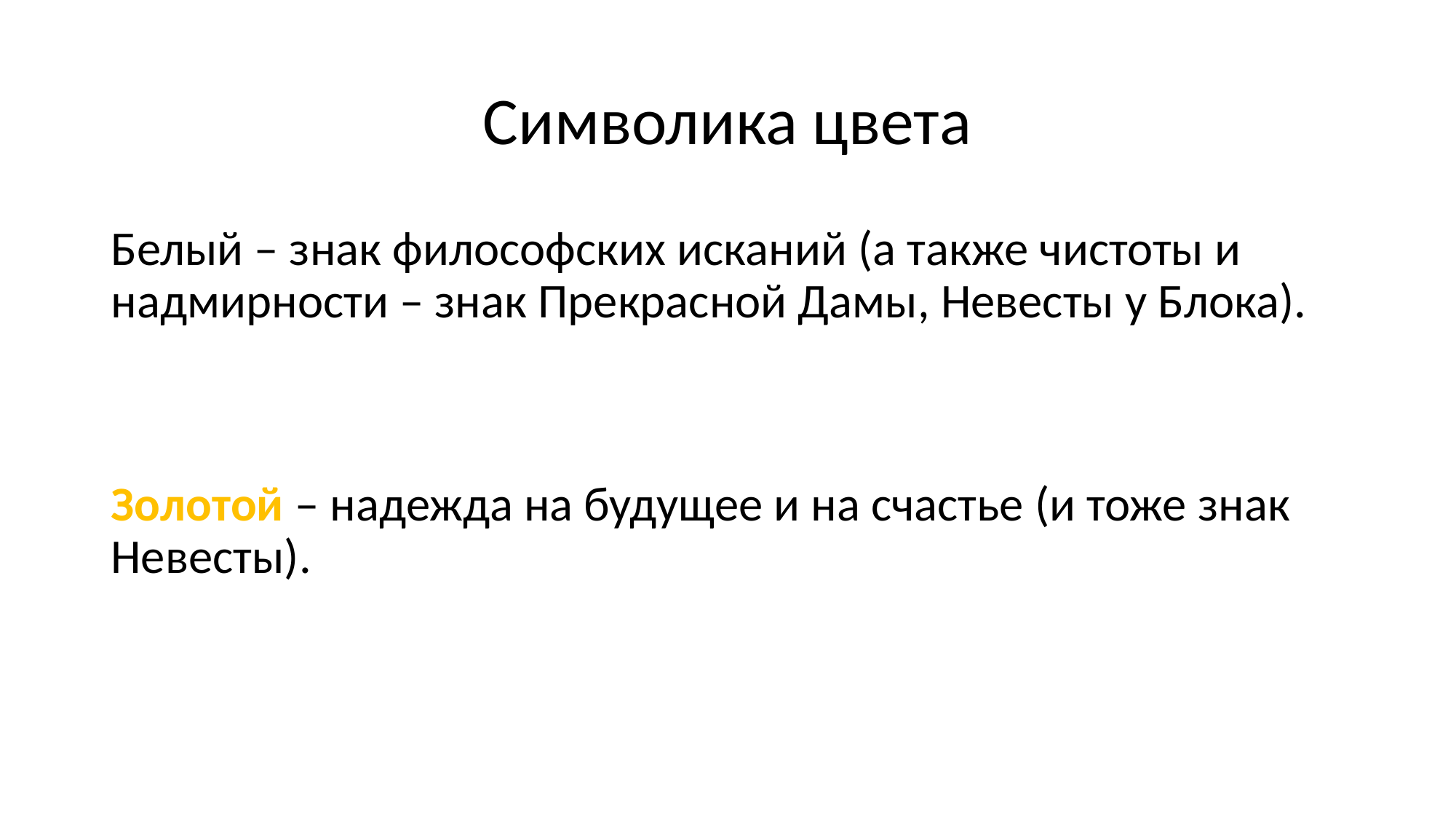

# Символика цвета
Белый – знак философских исканий (а также чистоты и надмирности – знак Прекрасной Дамы, Невесты у Блока).

Золотой – надежда на будущее и на счастье (и тоже знак Невесты).